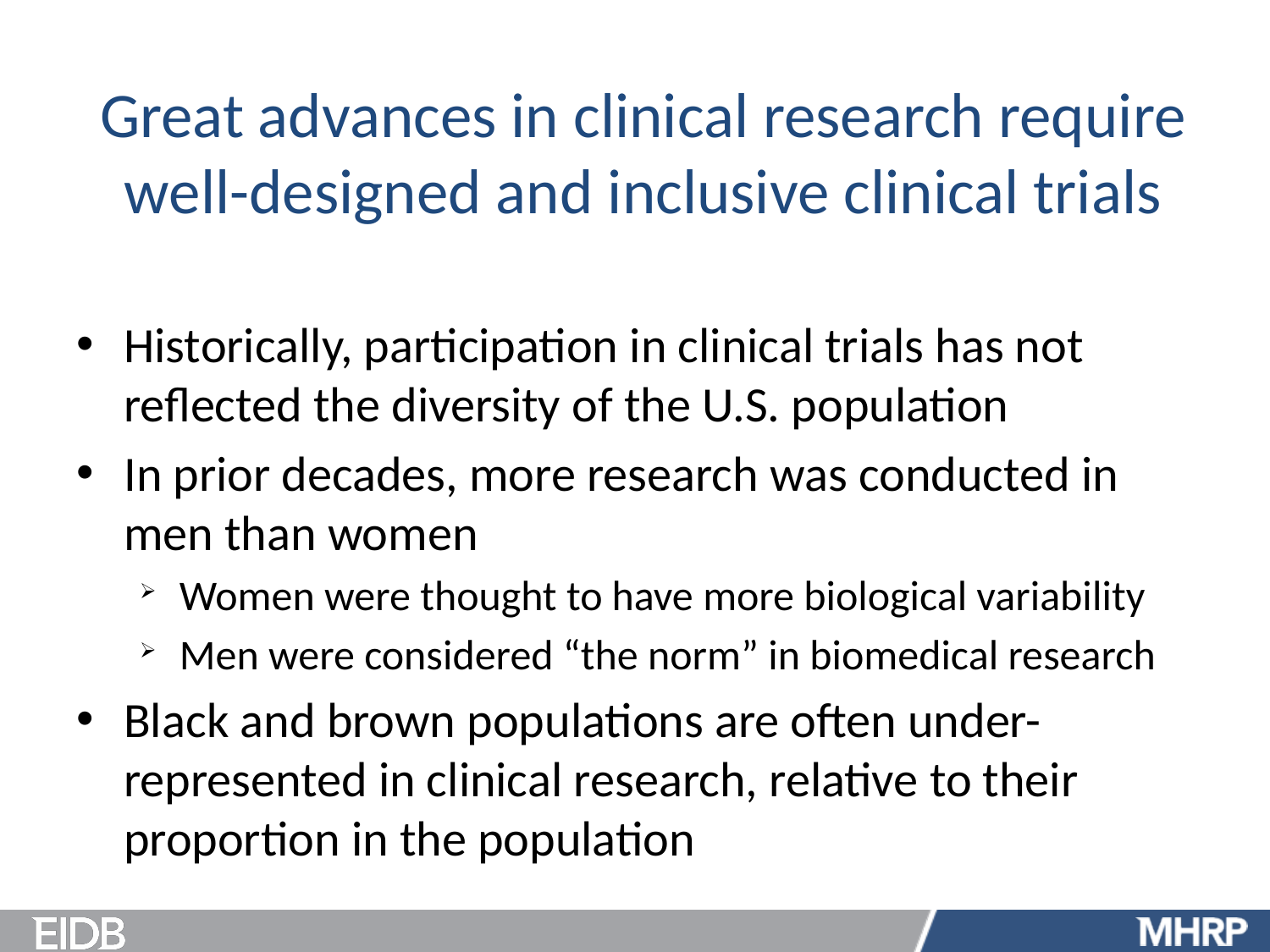

# Great advances in clinical research require well-designed and inclusive clinical trials
Historically, participation in clinical trials has not reflected the diversity of the U.S. population
In prior decades, more research was conducted in men than women
Women were thought to have more biological variability
Men were considered “the norm” in biomedical research
Black and brown populations are often under-represented in clinical research, relative to their proportion in the population